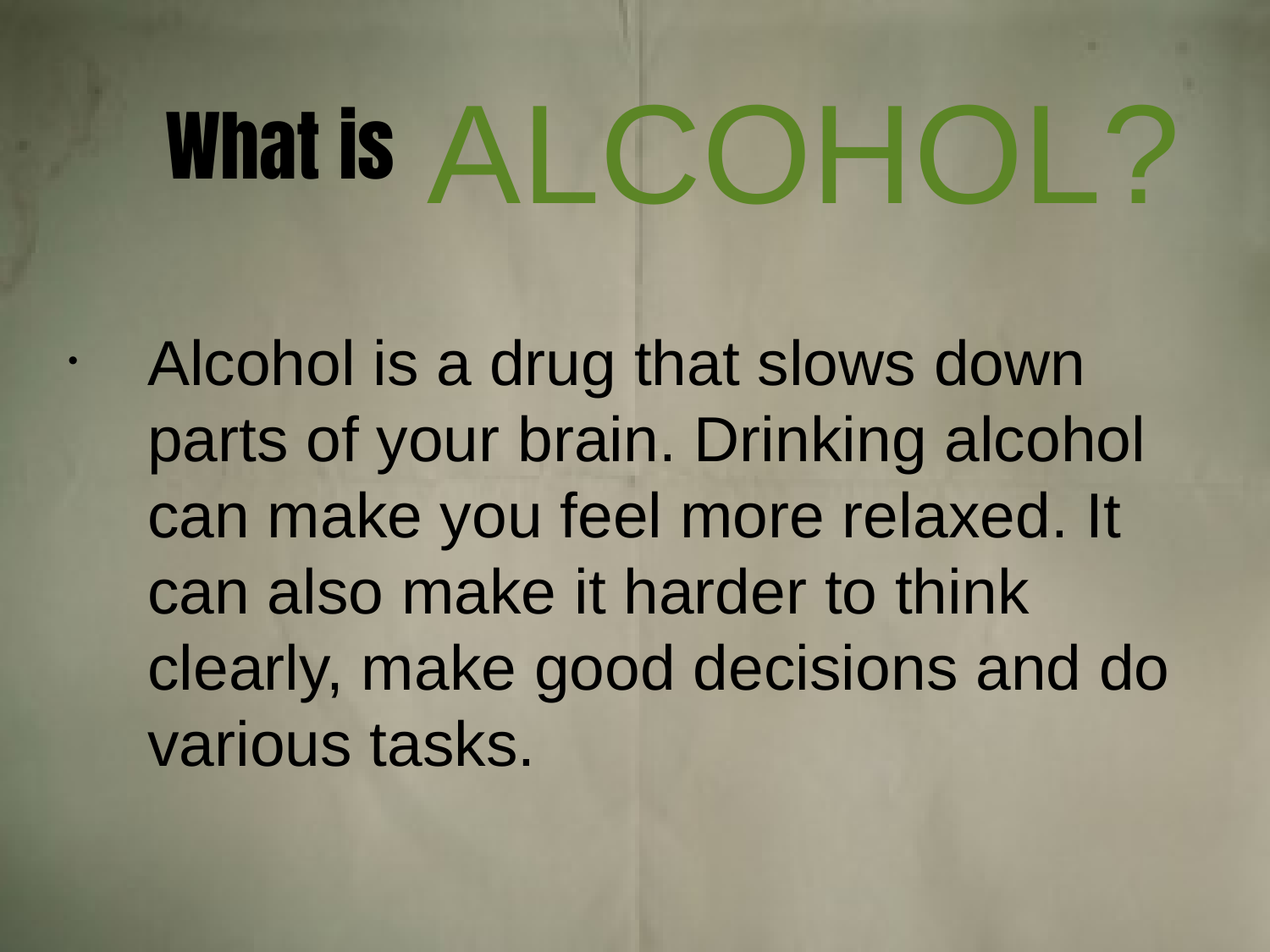

ALCOHOL?
What is
Alcohol is a drug that slows down parts of your brain. Drinking alcohol can make you feel more relaxed. It can also make it harder to think clearly, make good decisions and do various tasks.